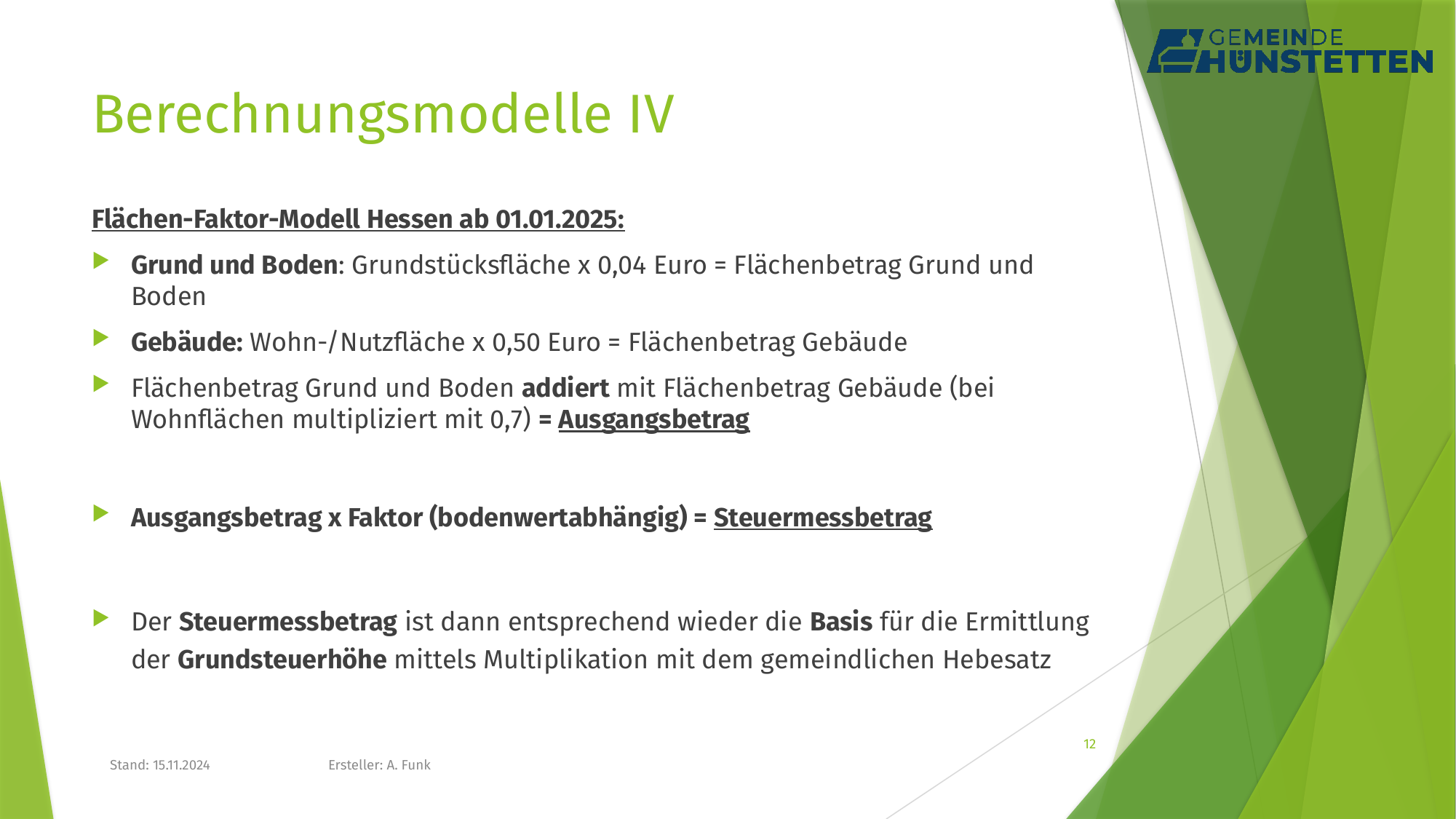

# Berechnungsmodelle IV
Flächen-Faktor-Modell Hessen ab 01.01.2025:
Grund und Boden: Grundstücksfläche x 0,04 Euro = Flächenbetrag Grund und Boden
Gebäude: Wohn-/Nutzfläche x 0,50 Euro = Flächenbetrag Gebäude
Flächenbetrag Grund und Boden addiert mit Flächenbetrag Gebäude (bei Wohnflächen multipliziert mit 0,7) = Ausgangsbetrag

Ausgangsbetrag x Faktor (bodenwertabhängig) = Steuermessbetrag

Der Steuermessbetrag ist dann entsprechend wieder die Basis für die Ermittlung der Grundsteuerhöhe mittels Multiplikation mit dem gemeindlichen Hebesatz

12
Stand: 15.11.2024  		Ersteller: A. Funk